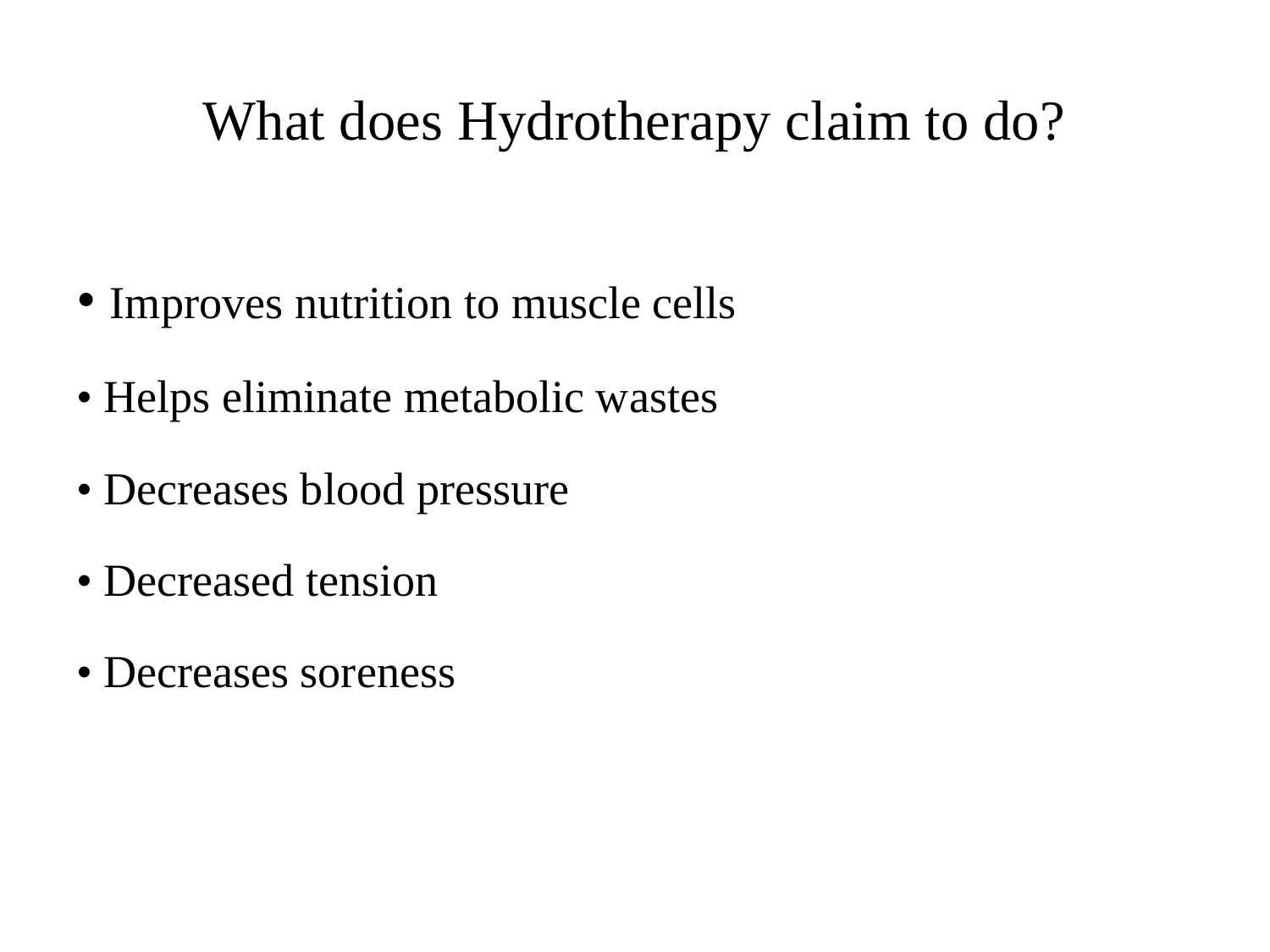

# What does Hydrotherapy claim to do?
• Improves nutrition to muscle cells
• Helps eliminate metabolic wastes
• Decreases blood pressure
• Decreased tension
• Decreases soreness